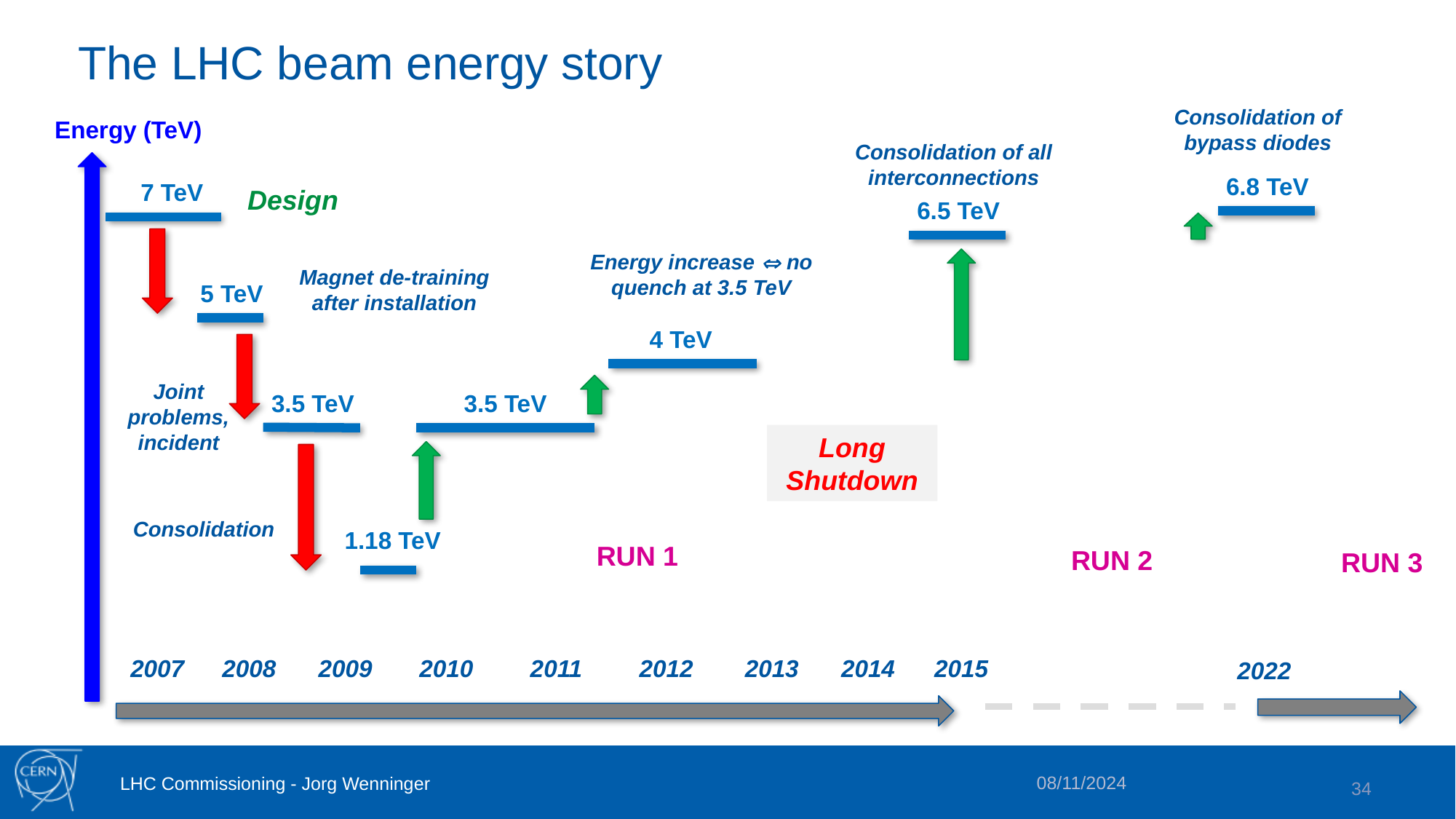

# The LHC beam energy story
Consolidation of bypass diodes
 6.8 TeV
Energy (TeV)
Consolidation of all interconnections
 6.5 TeV

7 TeV
Design

Energy increase ⇔ no quench at 3.5 TeV

Magnet de-training after installation
5 TeV

4 TeV

Joint problems,
incident
3.5 TeV

3.5 TeV
Long Shutdown

Consolidation
1.18 TeV
RUN 1
RUN 2
RUN 3

2007
2008
2009
2010
2011
2012
2013
2014
2015
2022
08/11/2024
LHC Commissioning - Jorg Wenninger
34